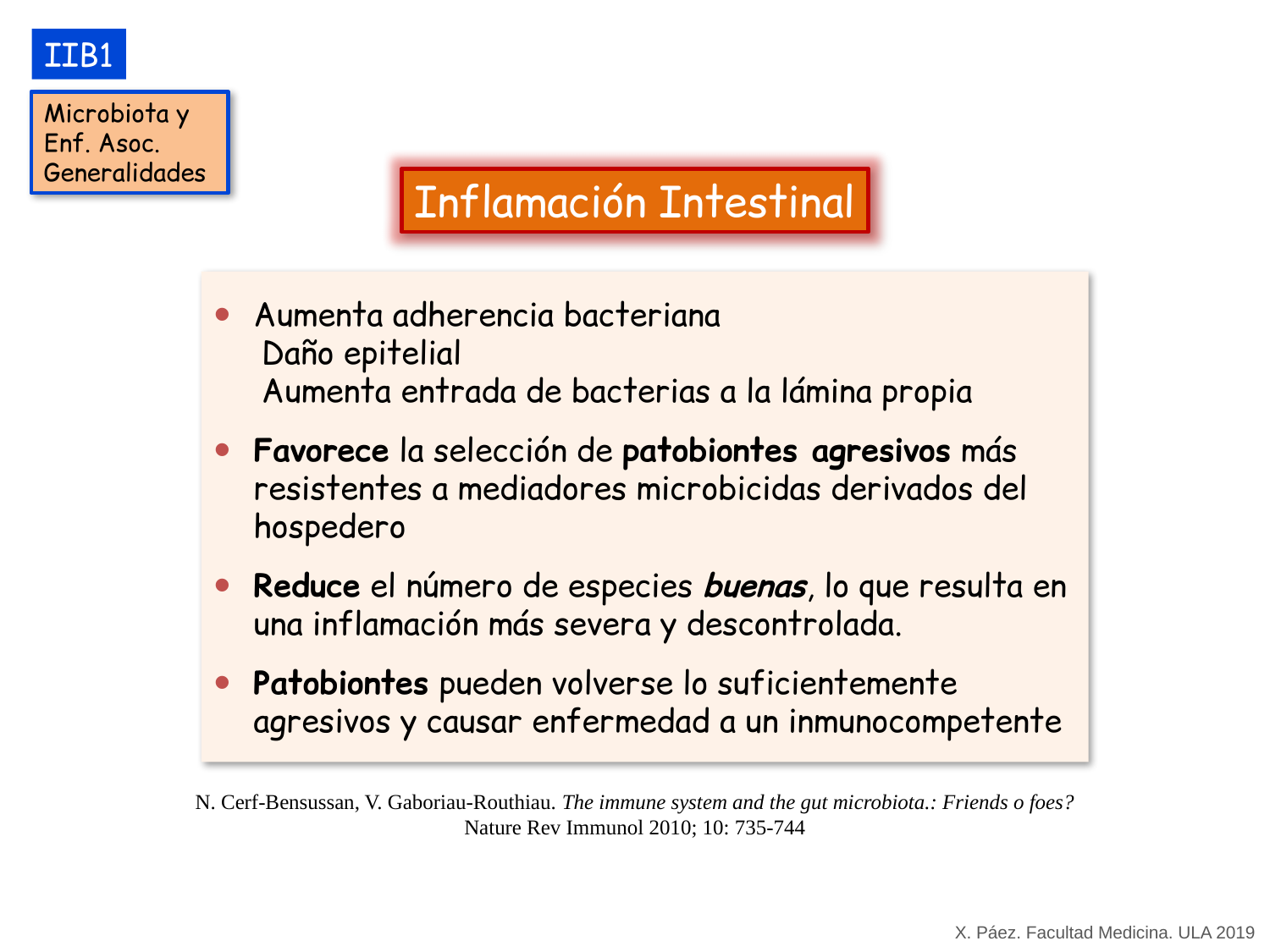

IIB1
Microbiota y
Enf. Asoc.
Generalidades
Inflamación Intestinal

Aumenta adherencia bacteriana
     Daño epitelial
     Aumenta entrada de bacterias a la lámina propia

Favorece la selección de patobiontes agresivos más resistentes a mediadores microbicidas derivados del hospedero

Reduce el número de especies buenas, lo que resulta en una inflamación más severa y descontrolada.

Patobiontes pueden volverse lo suficientemente agresivos y causar enfermedad a un inmunocompetente

N. Cerf-Bensussan, V. Gaboriau-Routhiau. The immune system and the gut microbiota.: Friends o foes? Nature Rev Immunol 2010; 10: 735-744
X. Páez. Facultad Medicina. ULA 2019